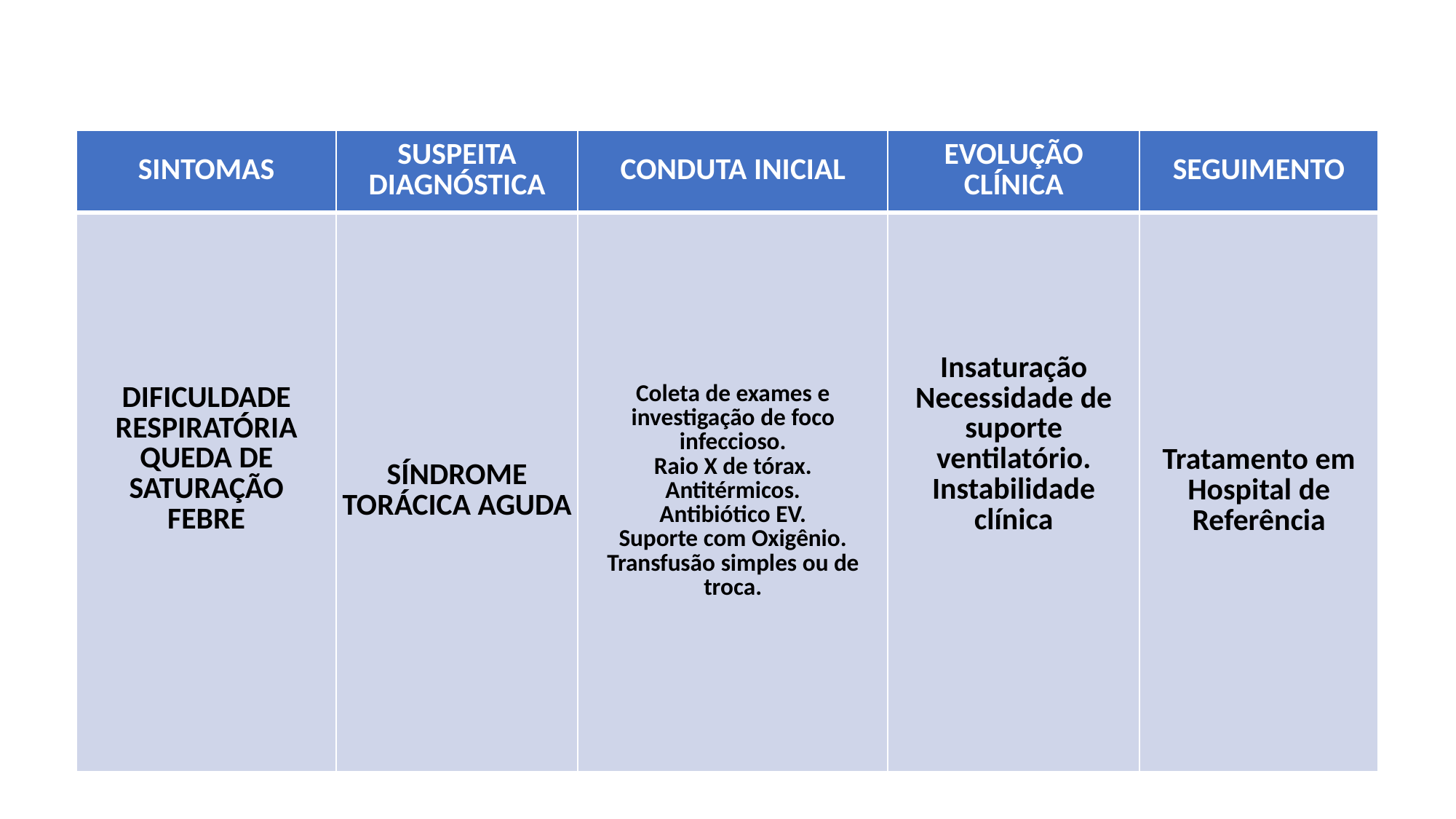

| SINTOMAS | SUSPEITA DIAGNÓSTICA | CONDUTA INICIAL | EVOLUÇÃO CLÍNICA | SEGUIMENTO |
| --- | --- | --- | --- | --- |
| DIFICULDADE RESPIRATÓRIA QUEDA DE SATURAÇÃO FEBRE | SÍNDROME TORÁCICA AGUDA | Coleta de exames e investigação de foco infeccioso. Raio X de tórax. Antitérmicos. Antibiótico EV. Suporte com Oxigênio. Transfusão simples ou de troca. | Insaturação Necessidade de suporte ventilatório. Instabilidade clínica | Tratamento em Hospital de Referência |